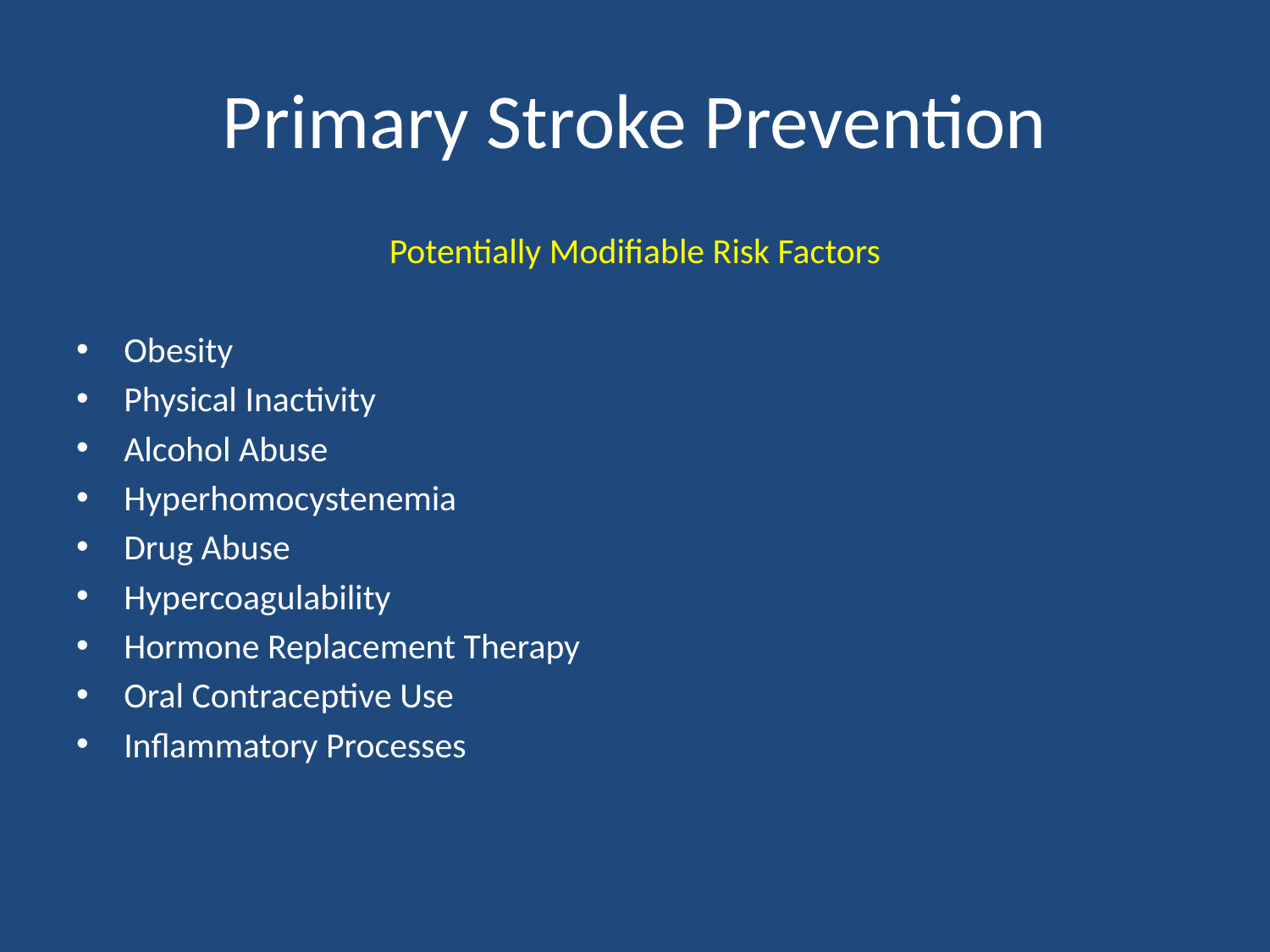

# Primary Stroke Prevention
Potentially Modifiable Risk Factors

Obesity
Physical Inactivity
Alcohol Abuse
Hyperhomocystenemia
Drug Abuse
Hypercoagulability
Hormone Replacement Therapy
Oral Contraceptive Use
Inflammatory Processes